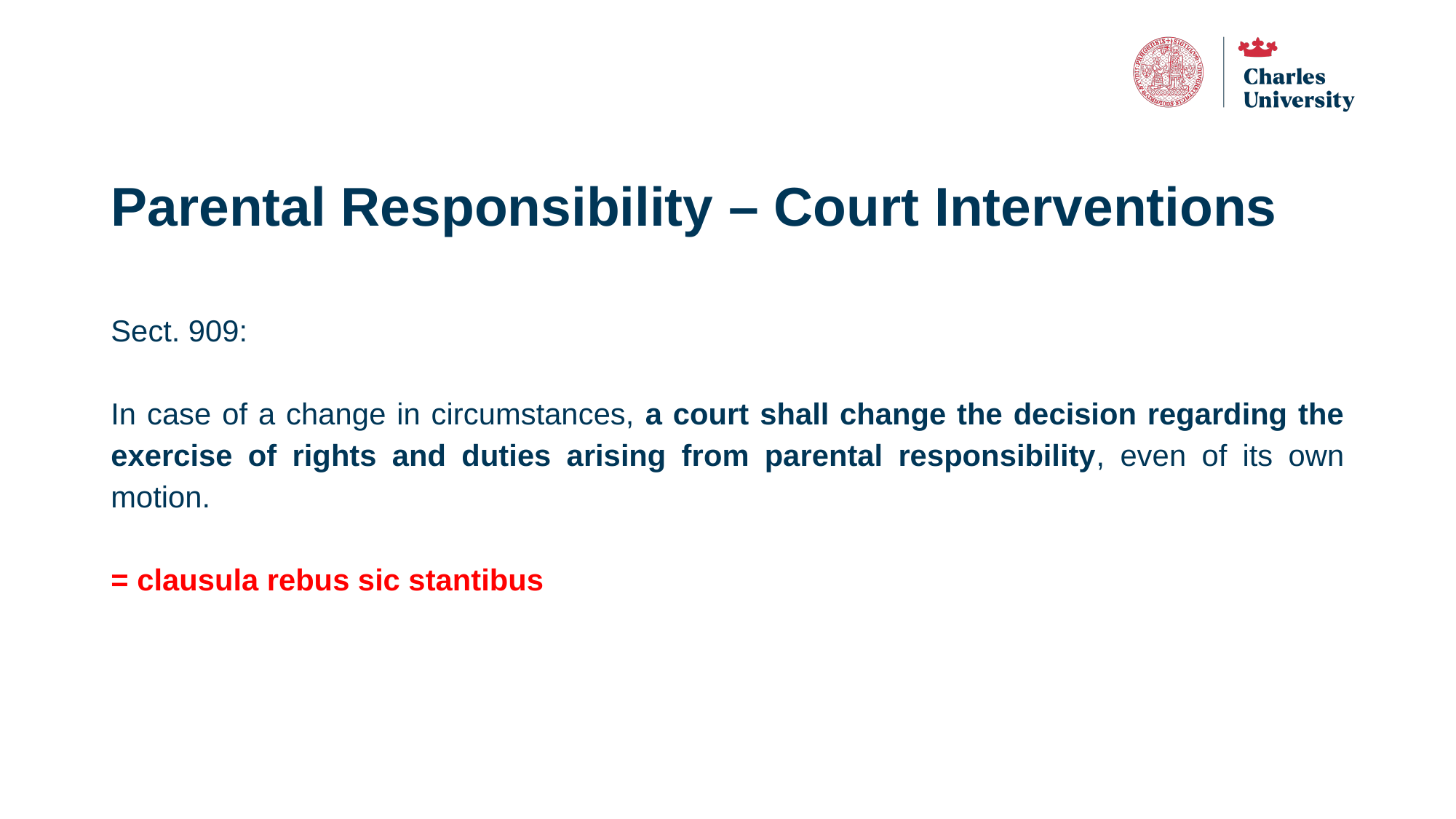

# Parental Responsibility – Court Interventions

Sect. 909:

In case of a change in circumstances, a court shall change the decision regarding the exercise of rights and duties arising from parental responsibility, even of its own motion.

= clausula rebus sic stantibus